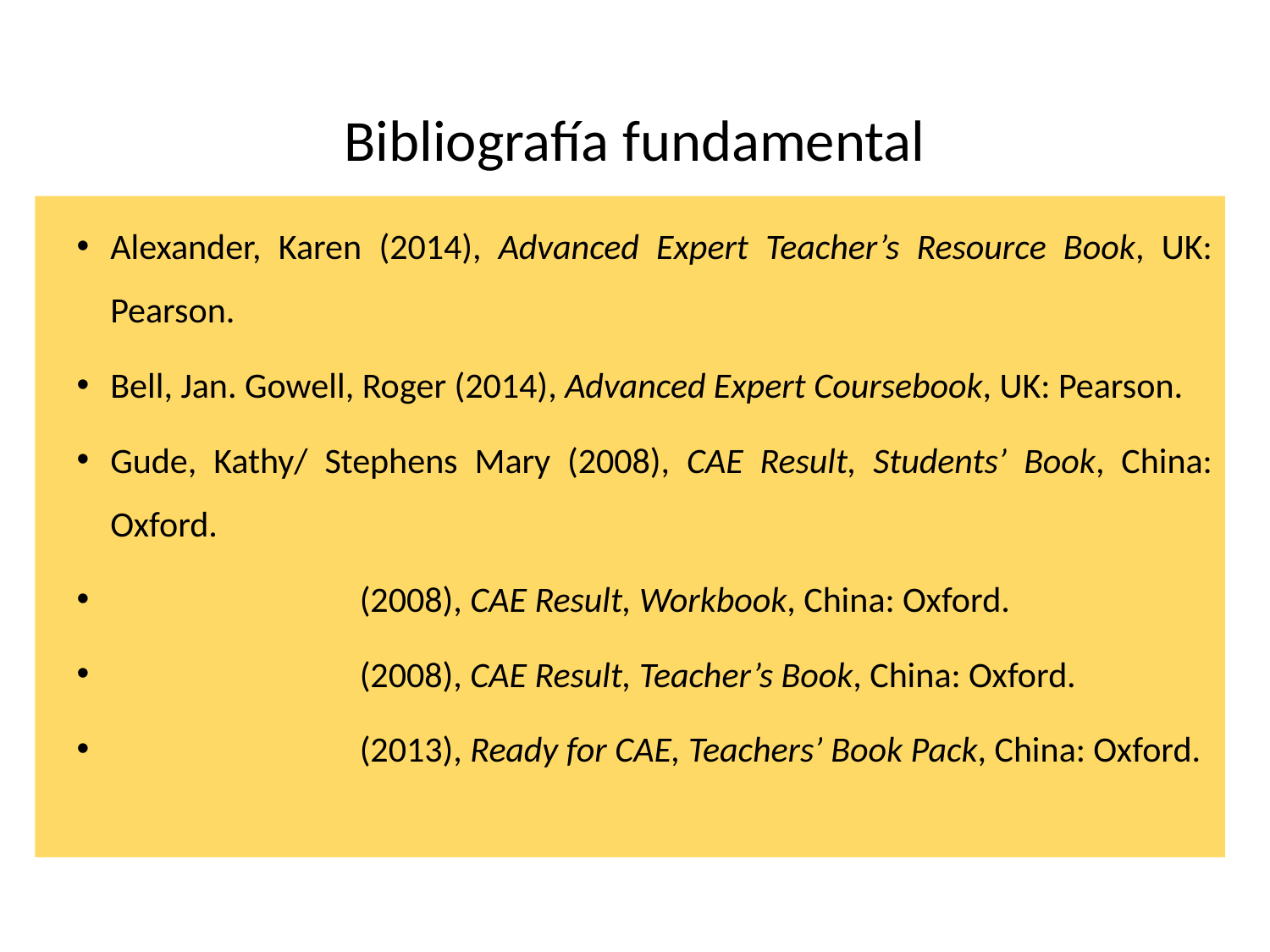

# Bibliografía fundamental
Alexander, Karen (2014), Advanced Expert Teacher’s Resource Book, UK: Pearson.
Bell, Jan. Gowell, Roger (2014), Advanced Expert Coursebook, UK: Pearson.
Gude, Kathy/ Stephens Mary (2008), CAE Result, Students’ Book, China: Oxford.
                               (2008), CAE Result, Workbook, China: Oxford.
                               (2008), CAE Result, Teacher’s Book, China: Oxford.
                               (2013), Ready for CAE, Teachers’ Book Pack, China: Oxford.